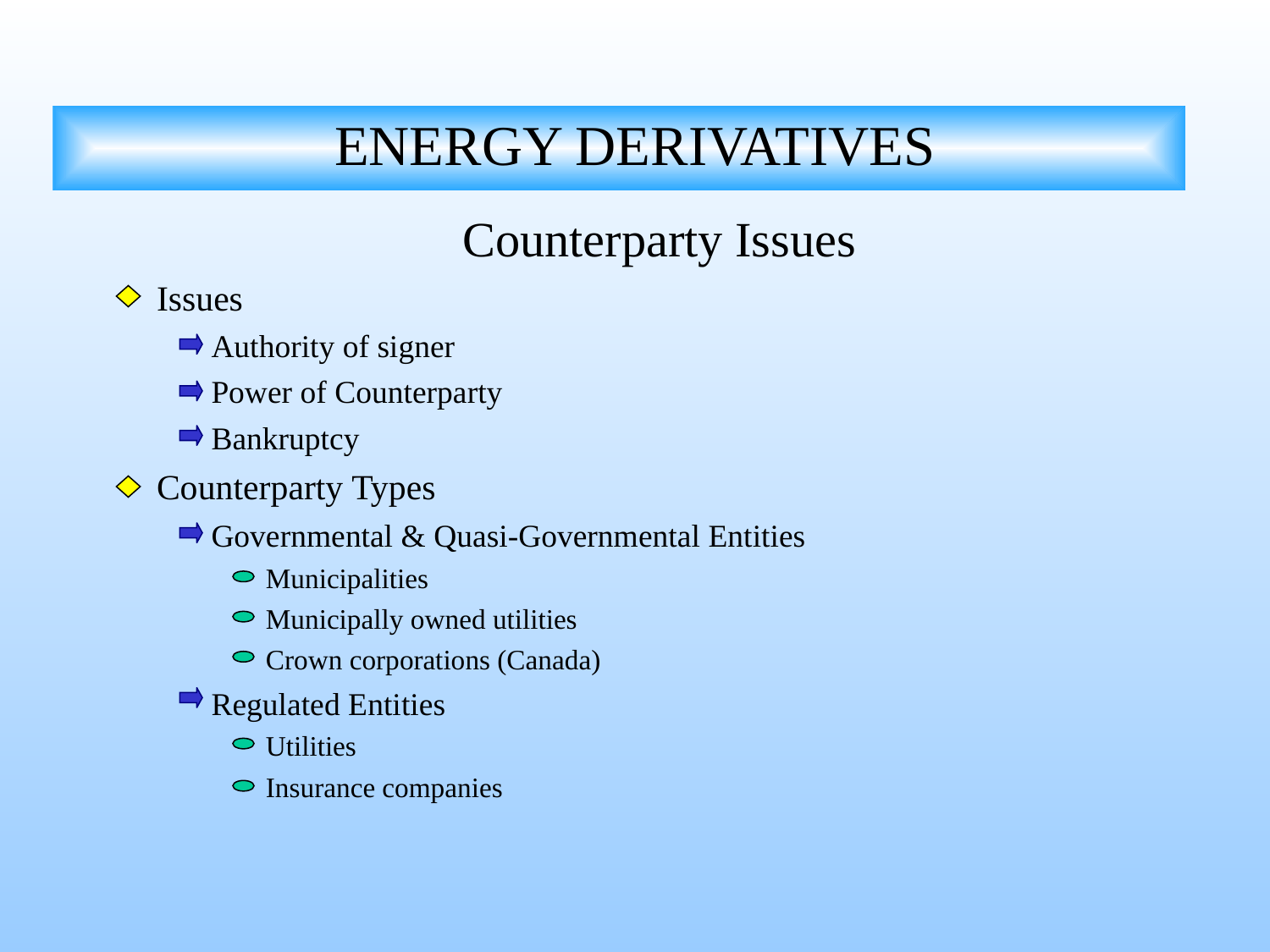

# ENERGY DERIVATIVES

Counterparty Issues
Issues
Authority of signer
Power of Counterparty
Bankruptcy
Counterparty Types
Governmental & Quasi-Governmental Entities
Municipalities
Municipally owned utilities
Crown corporations (Canada)
Regulated Entities
Utilities
Insurance companies